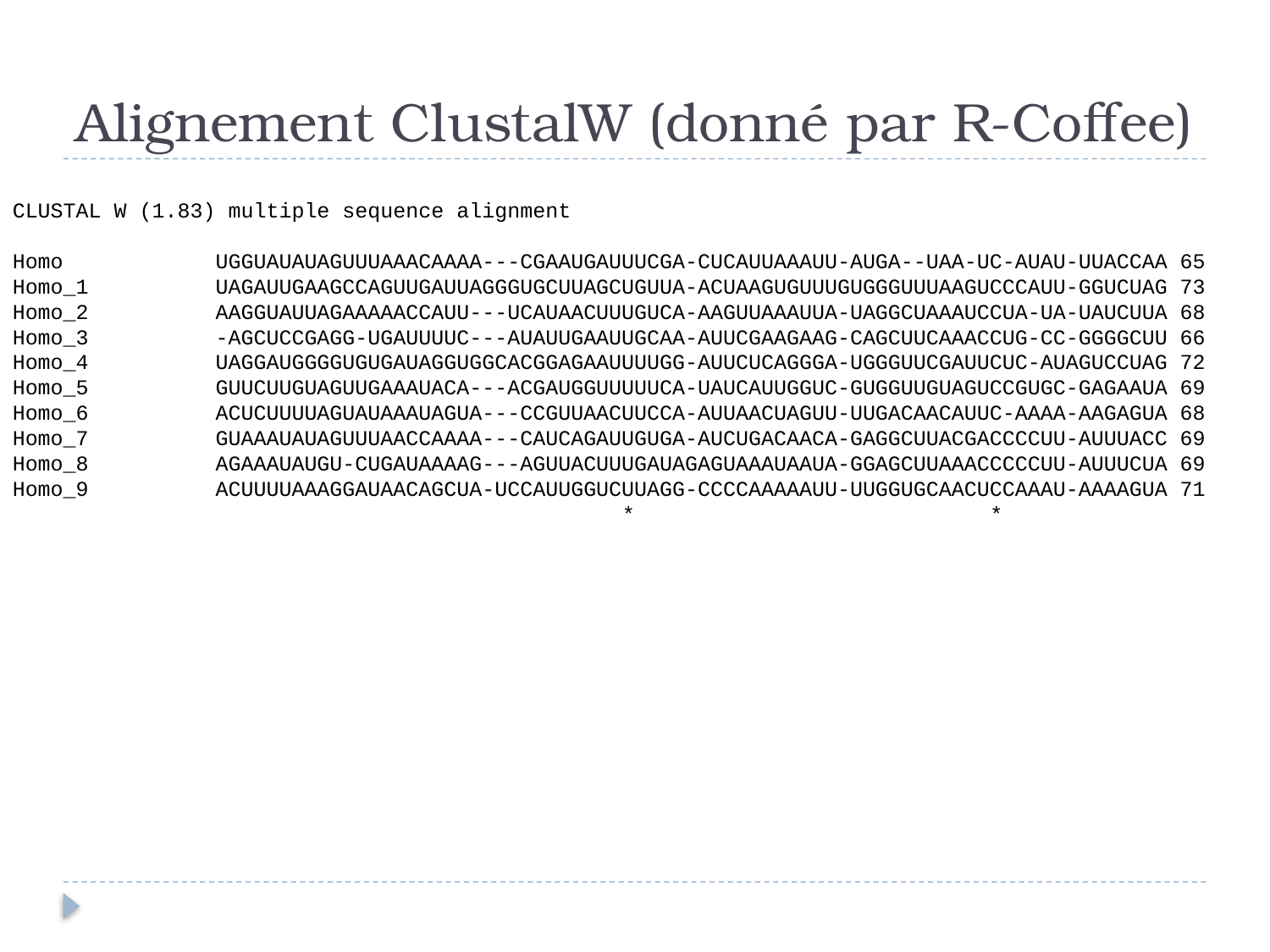

# Alignement ClustalW (donné par R-Coffee)
CLUSTAL W (1.83) multiple sequence alignment

Homo            UGGUAUAUAGUUUAAACAAAA---CGAAUGAUUUCGA-CUCAUUAAAUU-AUGA--UAA-UC-AUAU-UUACCAA 65
Homo_1          UAGAUUGAAGCCAGUUGAUUAGGGUGCUUAGCUGUUA-ACUAAGUGUUUGUGGGUUUAAGUCCCAUU-GGUCUAG 73
Homo_2          AAGGUAUUAGAAAAACCAUU---UCAUAACUUUGUCA-AAGUUAAAUUA-UAGGCUAAAUCCUA-UA-UAUCUUA 68
Homo_3          -AGCUCCGAGG-UGAUUUUC---AUAUUGAAUUGCAA-AUUCGAAGAAG-CAGCUUCAAACCUG-CC-GGGGCUU 66
Homo_4          UAGGAUGGGGUGUGAUAGGUGGCACGGAGAAUUUUGG-AUUCUCAGGGA-UGGGUUCGAUUCUC-AUAGUCCUAG 72
Homo_5          GUUCUUGUAGUUGAAAUACA---ACGAUGGUUUUUCA-UAUCAUUGGUC-GUGGUUGUAGUCCGUGC-GAGAAUA 69
Homo_6          ACUCUUUUAGUAUAAAUAGUA---CCGUUAACUUCCA-AUUAACUAGUU-UUGACAACAUUC-AAAA-AAGAGUA 68
Homo_7          GUAAAUAUAGUUUAACCAAAA---CAUCAGAUUGUGA-AUCUGACAACA-GAGGCUUACGACCCCUU-AUUUACC 69
Homo_8          AGAAAUAUGU-CUGAUAAAAG---AGUUACUUUGAUAGAGUAAAUAAUA-GGAGCUUAAACCCCCUU-AUUUCUA 69
Homo_9          ACUUUUAAAGGAUAACAGCUA-UCCAUUGGUCUUAGG-CCCCAAAAAUU-UUGGUGCAACUCCAAAU-AAAAGUA 71
                                                *                            *